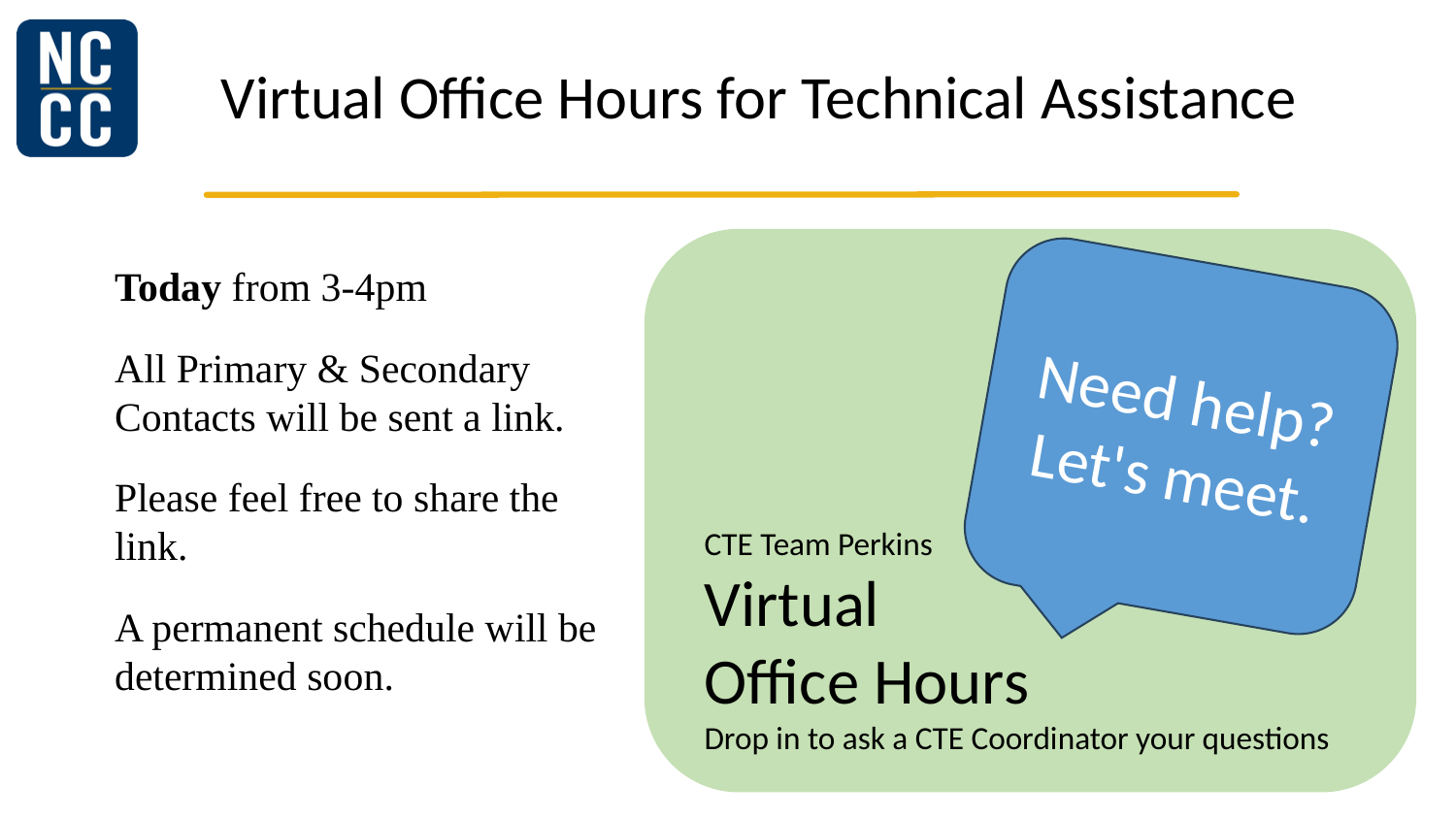

# Virtual Office Hours for Technical Assistance

Today from 3-4pm
All Primary & Secondary Contacts will be sent a link.
Please feel free to share the link.
A permanent schedule will be determined soon.
Need help?
Let's meet.
CTE Team Perkins
Virtual
Office Hours
Drop in to ask a CTE Coordinator your questions